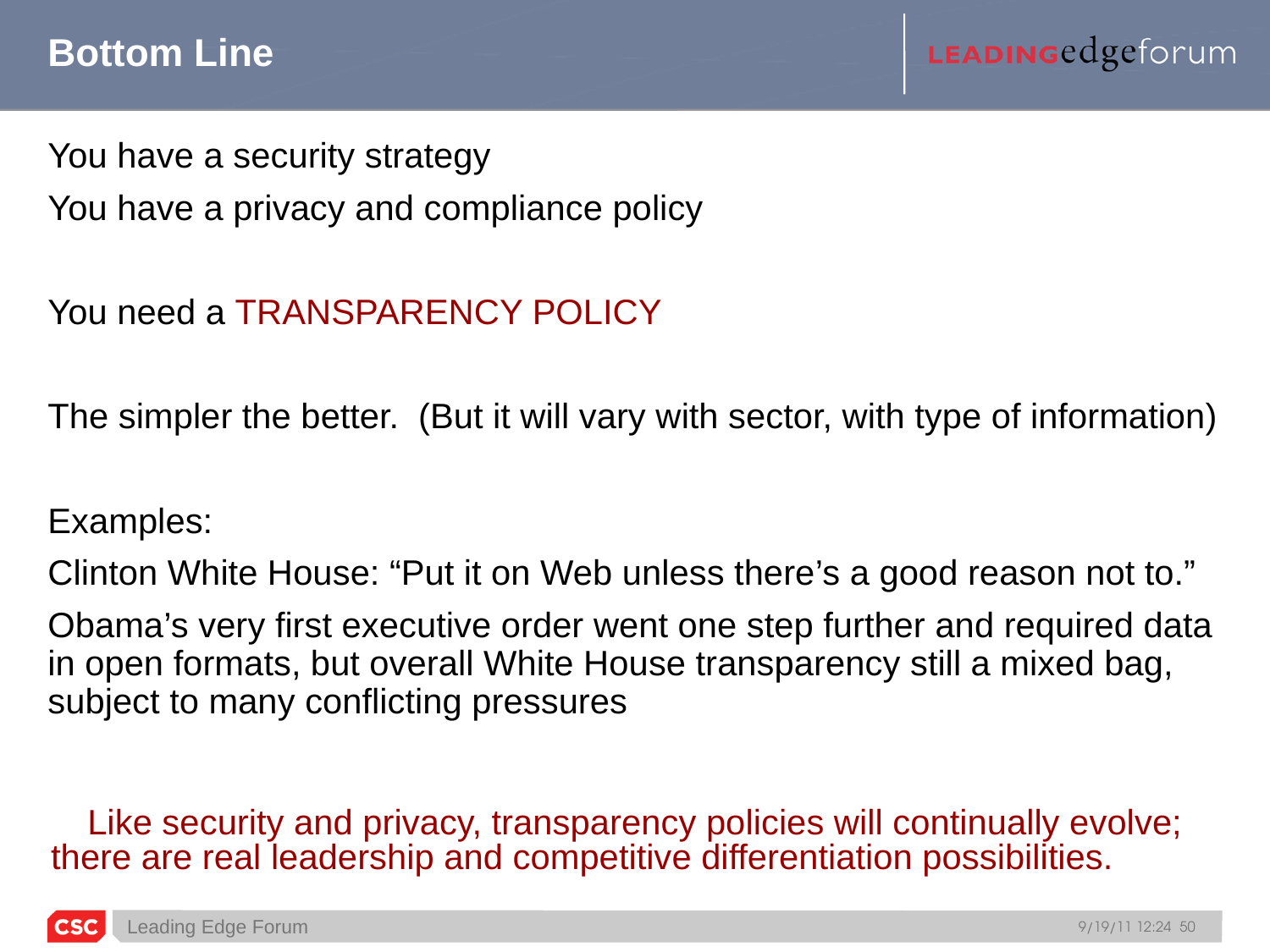

# Bottom Line
You have a security strategy
You have a privacy and compliance policy

You need a TRANSPARENCY POLICY

The simpler the better.  (But it will vary with sector, with type of information)

Examples:
Clinton White House: “Put it on Web unless there’s a good reason not to.”
Obama’s very first executive order went one step further and required data in open formats, but overall White House transparency still a mixed bag, subject to many conflicting pressures

Like security and privacy, transparency policies will continually evolve; there are real leadership and competitive differentiation possibilities.